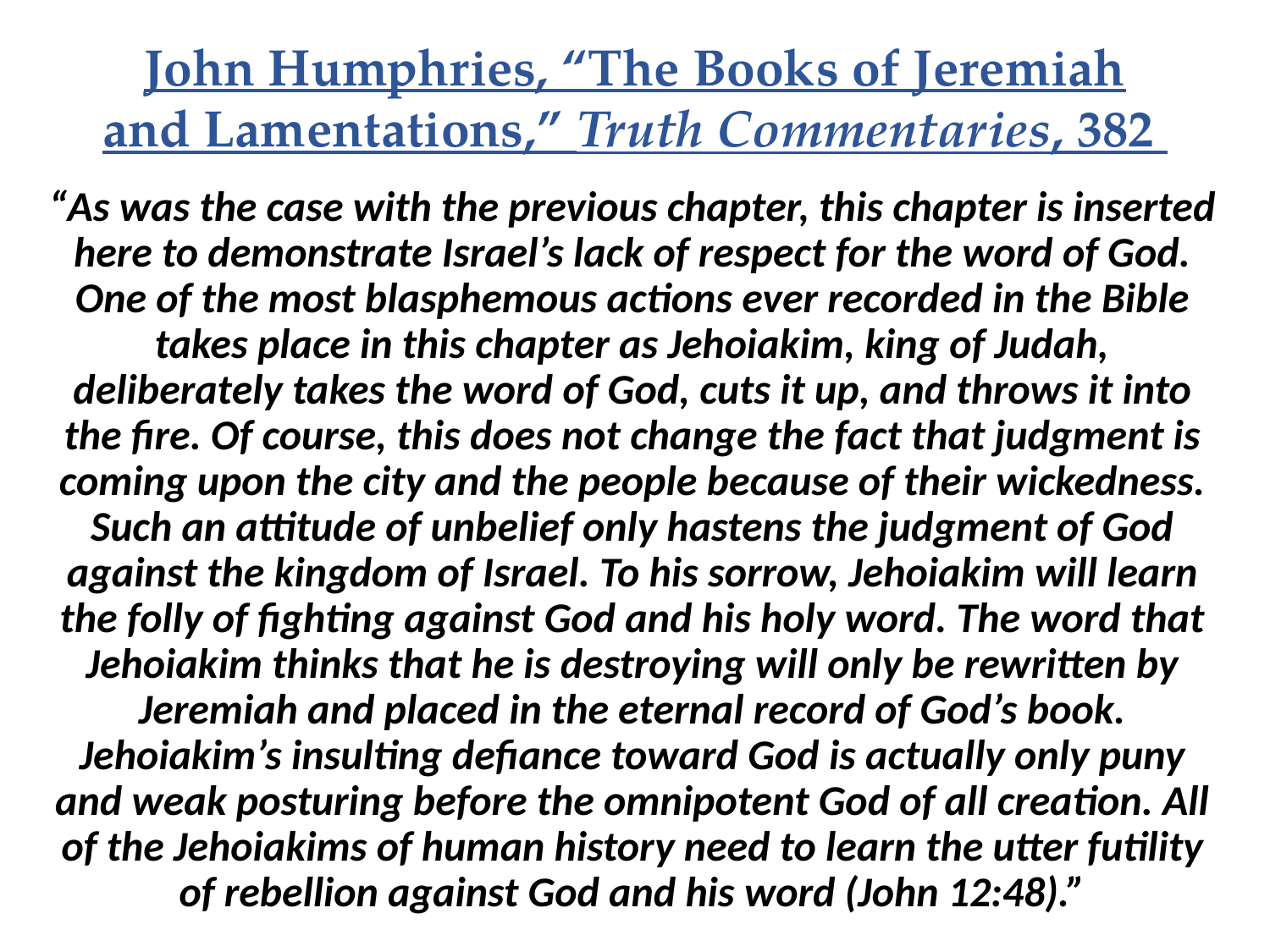

# John Humphries, “The Books of Jeremiah and Lamentations,” Truth Commentaries, 382
“As was the case with the previous chapter, this chapter is inserted here to demonstrate Israel’s lack of respect for the word of God. One of the most blasphemous actions ever recorded in the Bible takes place in this chapter as Jehoiakim, king of Judah, deliberately takes the word of God, cuts it up, and throws it into the fire. Of course, this does not change the fact that judgment is coming upon the city and the people because of their wickedness. Such an attitude of unbelief only hastens the judgment of God against the kingdom of Israel. To his sorrow, Jehoiakim will learn the folly of fighting against God and his holy word. The word that Jehoiakim thinks that he is destroying will only be rewritten by Jeremiah and placed in the eternal record of God’s book. Jehoiakim’s insulting defiance toward God is actually only puny and weak posturing before the omnipotent God of all creation. All of the Jehoiakims of human history need to learn the utter futility of rebellion against God and his word (John 12:48).”